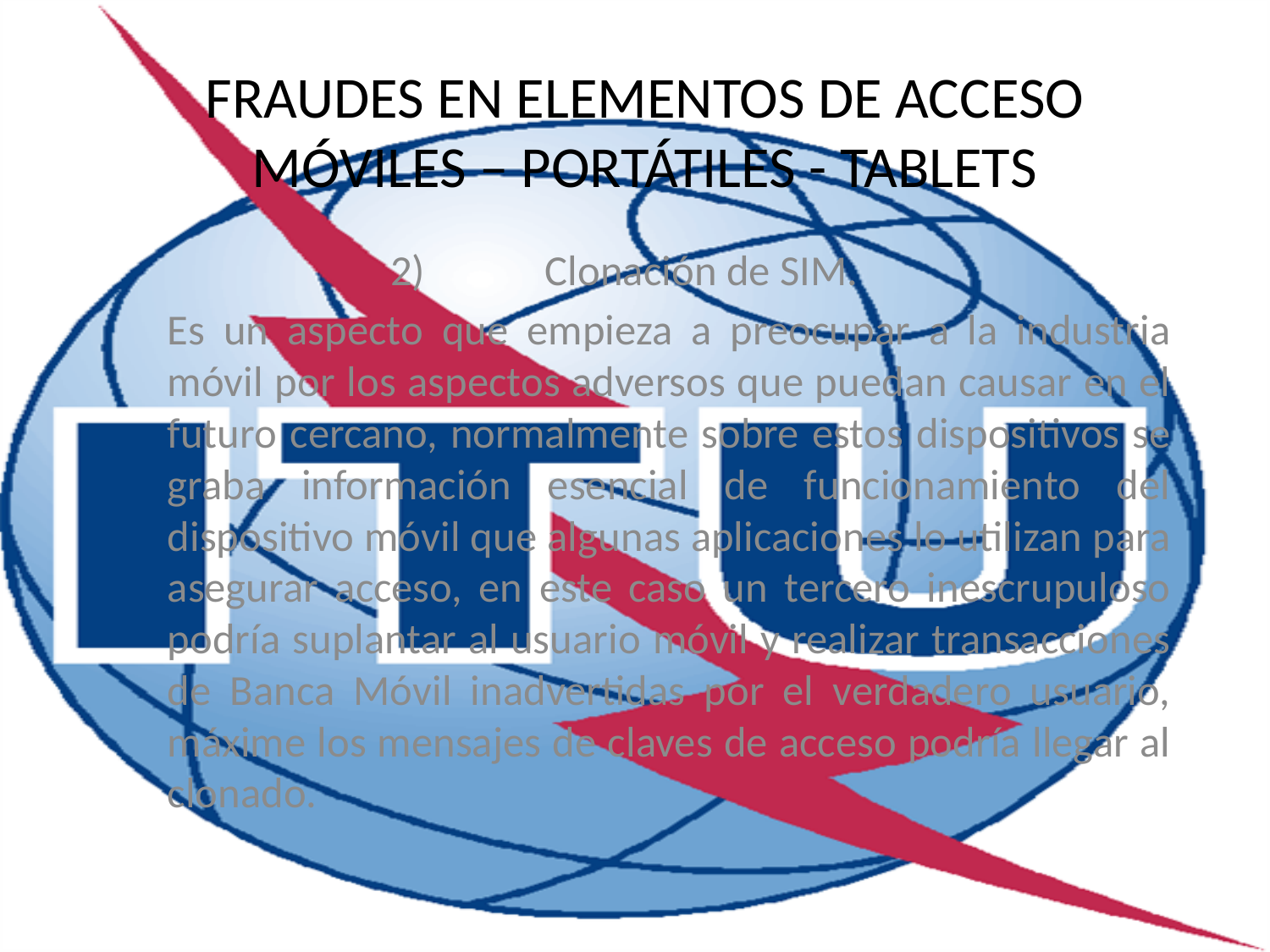

FRAUDES EN ELEMENTOS DE ACCESO
MÓVILES – PORTÁTILES - TABLETS
Clonación de SIM.
Es un aspecto que empieza a preocupar a la industria móvil por los aspectos adversos que puedan causar en el futuro cercano, normalmente sobre estos dispositivos se graba información esencial de funcionamiento del dispositivo móvil que algunas aplicaciones lo utilizan para asegurar acceso, en este caso un tercero inescrupuloso podría suplantar al usuario móvil y realizar transacciones de Banca Móvil inadvertidas por el verdadero usuario, máxime los mensajes de claves de acceso podría llegar al clonado.